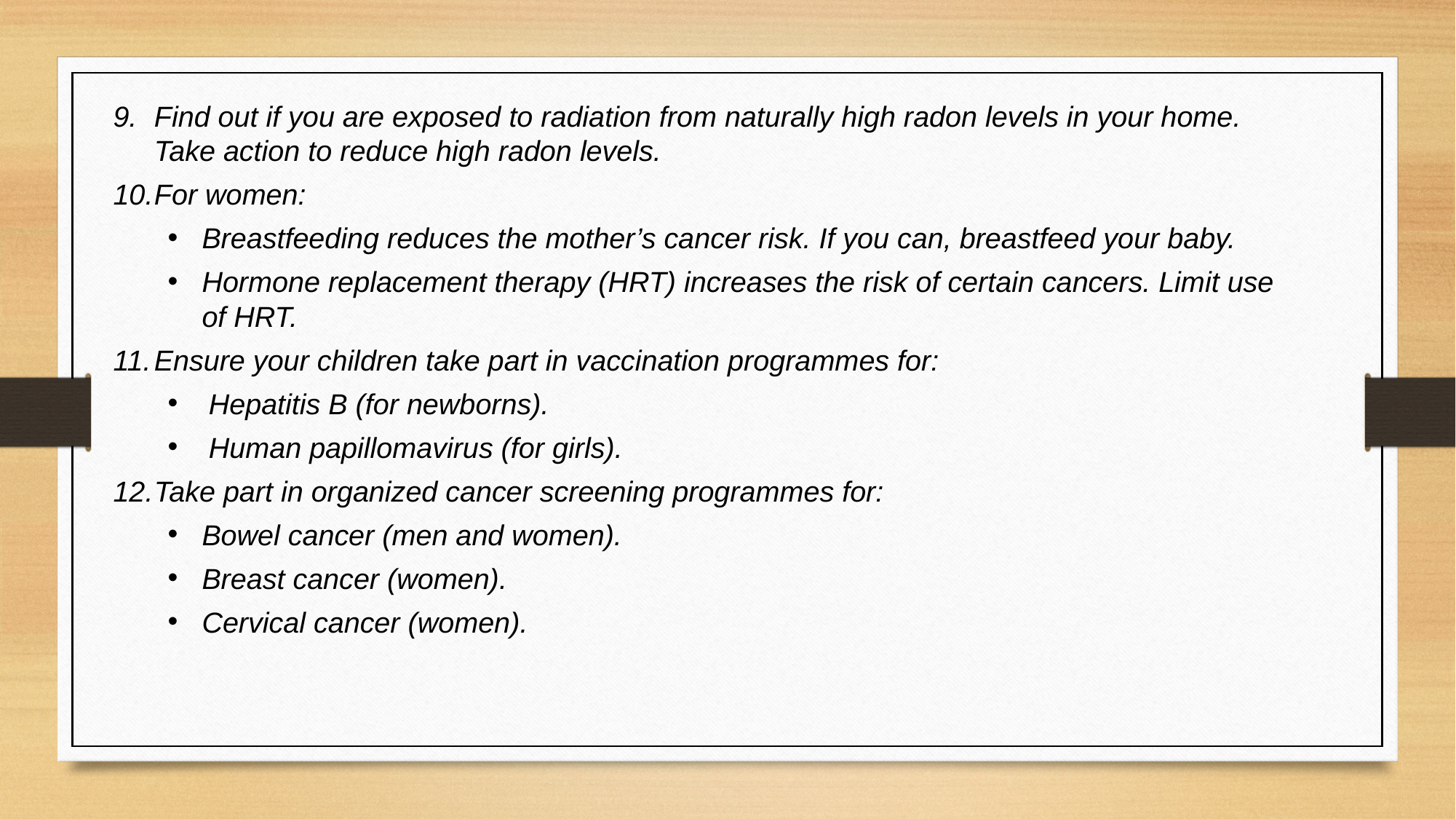

Find out if you are exposed to radiation from naturally high radon levels in your home. Take action to reduce high radon levels.
For women:
Breastfeeding reduces the mother’s cancer risk. If you can, breastfeed your baby.
Hormone replacement therapy (HRT) increases the risk of certain cancers. Limit use of HRT.
Ensure your children take part in vaccination programmes for:
Hepatitis B (for newborns).
Human papillomavirus (for girls).
Take part in organized cancer screening programmes for:
Bowel cancer (men and women).
Breast cancer (women).
Cervical cancer (women).